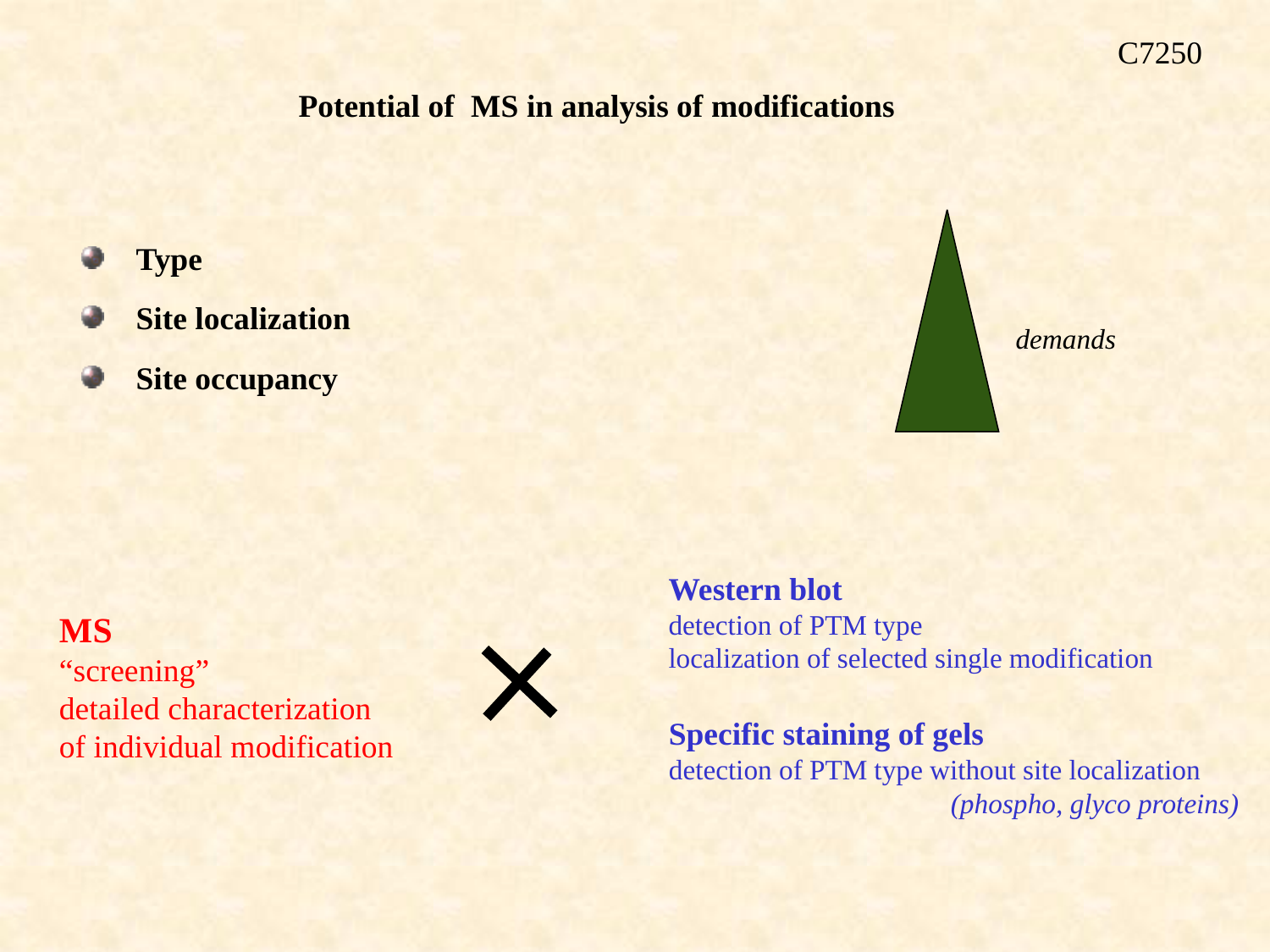

C7250
Potential of  MS in analysis of modifications

demands

   Type

   Site localization

   Site occupancy
Western blot
detection of PTM type
localization of selected single modification
MS
“screening”
detailed characterization
of individual modification

Specific staining of gels
detection of PTM type without site localization
		    (phospho, glyco proteins)